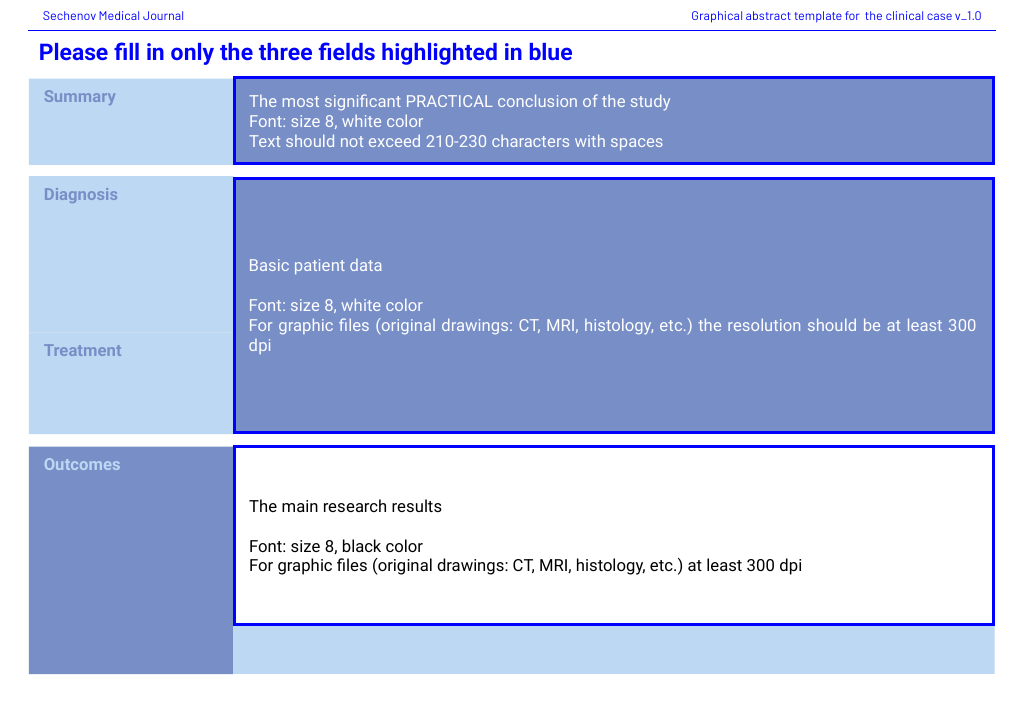

| Sechenov Medical Journal | Graphical abstract template for the clinical case v\_1.0 |
| --- | --- |
Please fill in only the three fields highlighted in blue
The most significant PRACTICAL conclusion of the study
Font: size 8, white color
Text should not exceed 210-230 characters with spaces
Summary
Текст
Diagnosis
Basic patient data

Font: size 8, white color
For graphic files (original drawings: CT, MRI, histology, etc.) the resolution should be at least 300 dpi

Treatment
The main research results

Font: size 8, black color
For graphic files (original drawings: CT, MRI, histology, etc.) at least 300 dpi
Outcomes